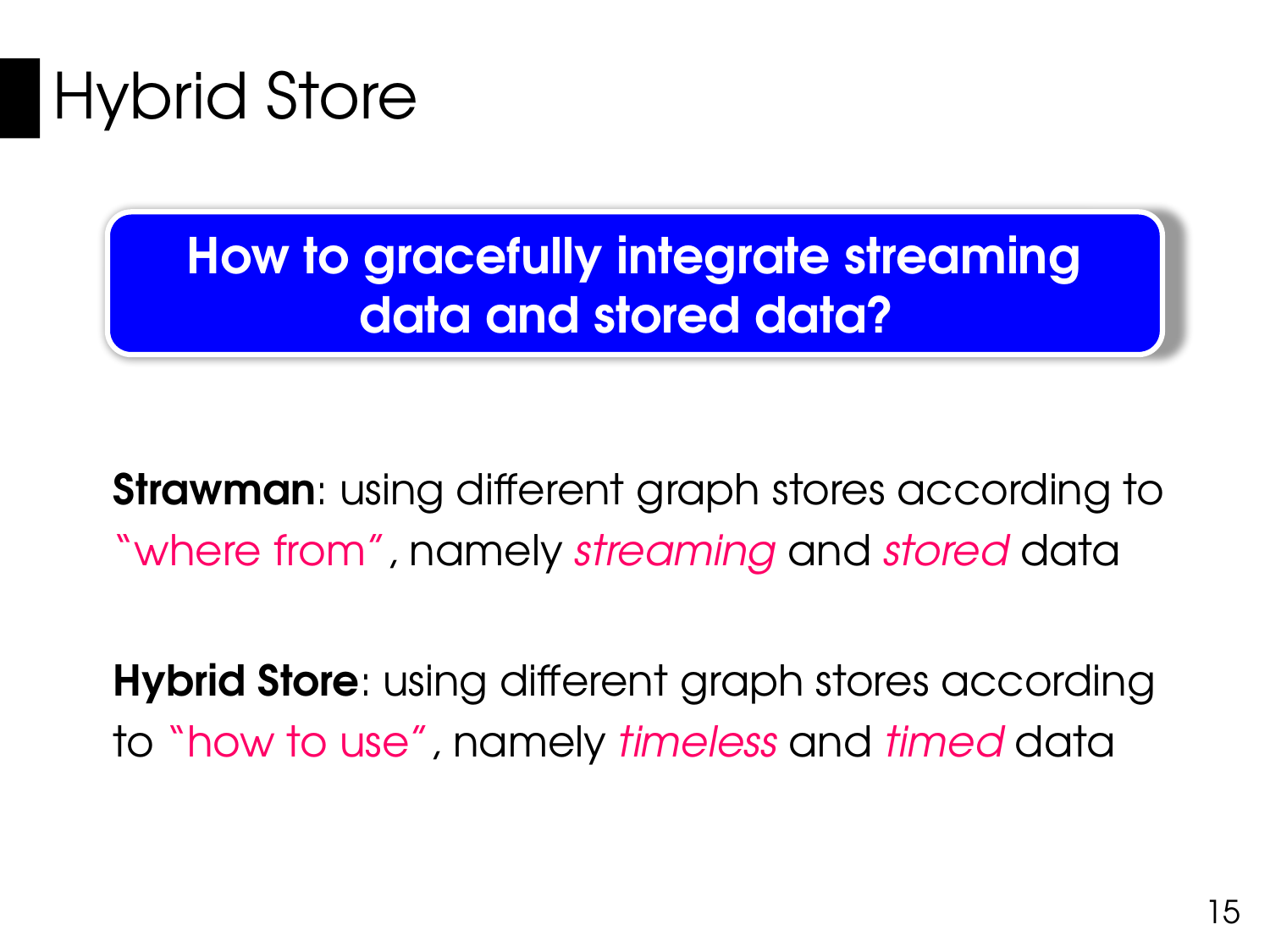

# Hybrid Store

How to gracefully integrate streaming data and stored data?
Strawman: using different graph stores according to “where from”, namely streaming and stored data
Hybrid Store: using different graph stores according to “how to use”, namely timeless and timed data

15